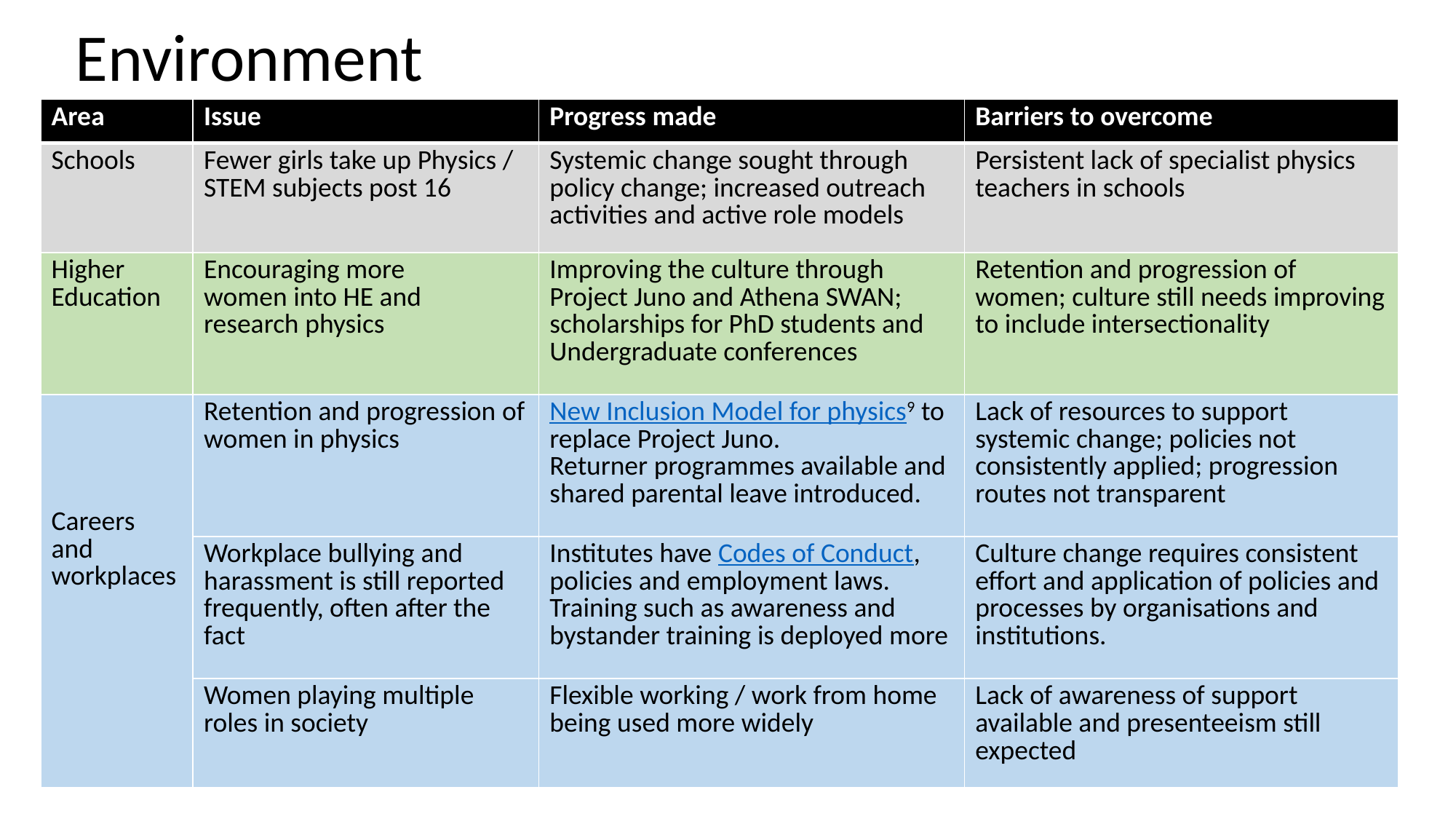

# Environment
| Area | Issue | Progress made | Barriers to overcome |
| --- | --- | --- | --- |
| Schools | Fewer girls take up Physics / STEM subjects post 16 | Systemic change sought through policy change; increased outreach activities and active role models | Persistent lack of specialist physics teachers in schools |
| Higher Education | Encouraging more women into HE and research physics | Improving the culture through Project Juno and Athena SWAN; scholarships for PhD students and Undergraduate conferences | Retention and progression of women; culture still needs improving to include intersectionality |
| Careers and workplaces | Retention and progression of women in physics | New Inclusion Model for physics9 to replace Project Juno. Returner programmes available and shared parental leave introduced. | Lack of resources to support systemic change; policies not consistently applied; progression routes not transparent |
|  | Workplace bullying and harassment is still reported frequently, often after the fact | Institutes have Codes of Conduct, policies and employment laws. Training such as awareness and bystander training is deployed more | Culture change requires consistent effort and application of policies and processes by organisations and institutions. |
|  | Women playing multiple roles in society | Flexible working / work from home being used more widely | Lack of awareness of support available and presenteeism still expected |